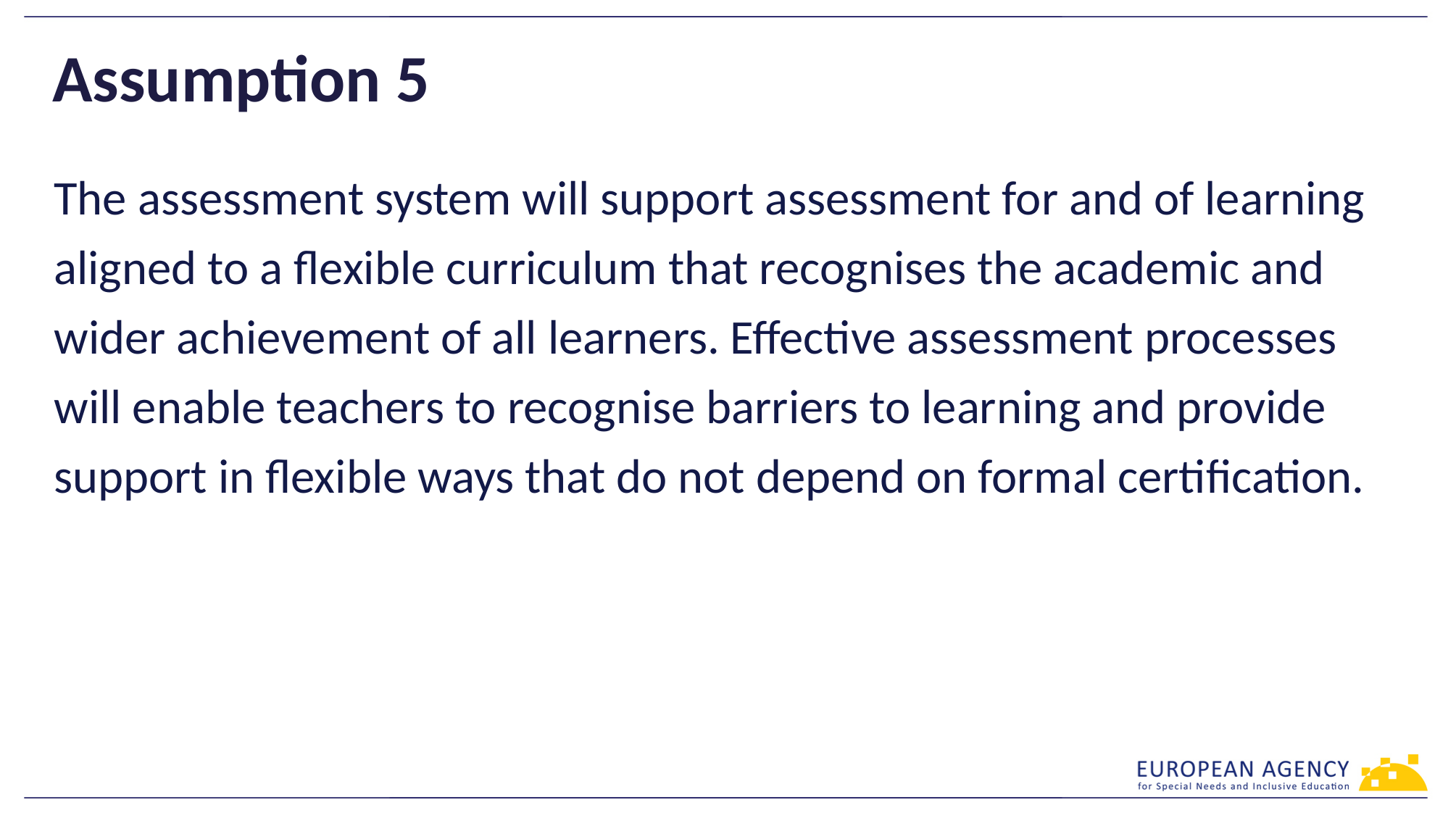

# Assumption 5
The assessment system will support assessment for and of learning aligned to a flexible curriculum that recognises the academic and wider achievement of all learners. Effective assessment processes will enable teachers to recognise barriers to learning and provide support in flexible ways that do not depend on formal certification.